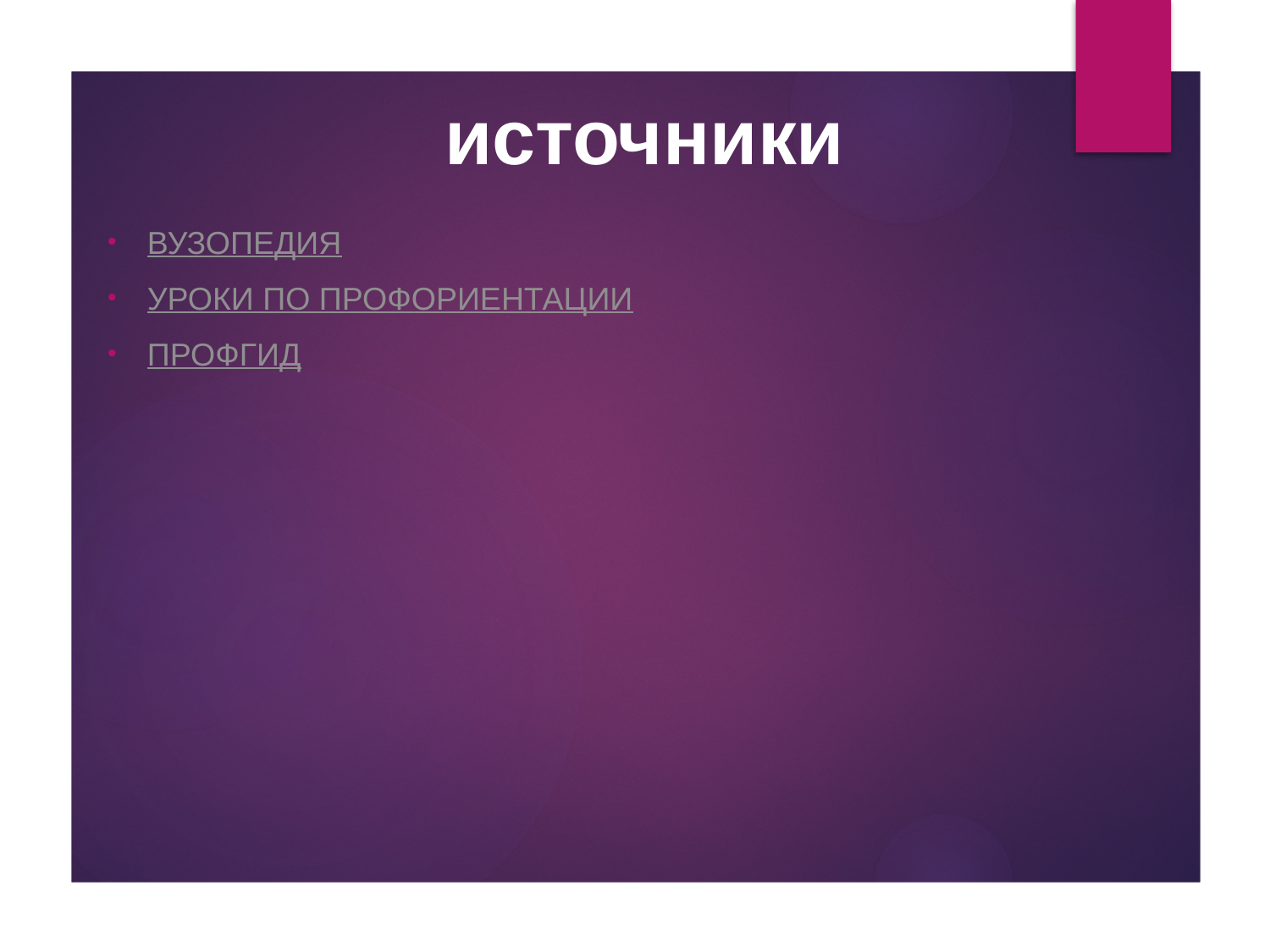

# источники
ВУЗОПЕДИЯ
Уроки по профориентации
Профгид